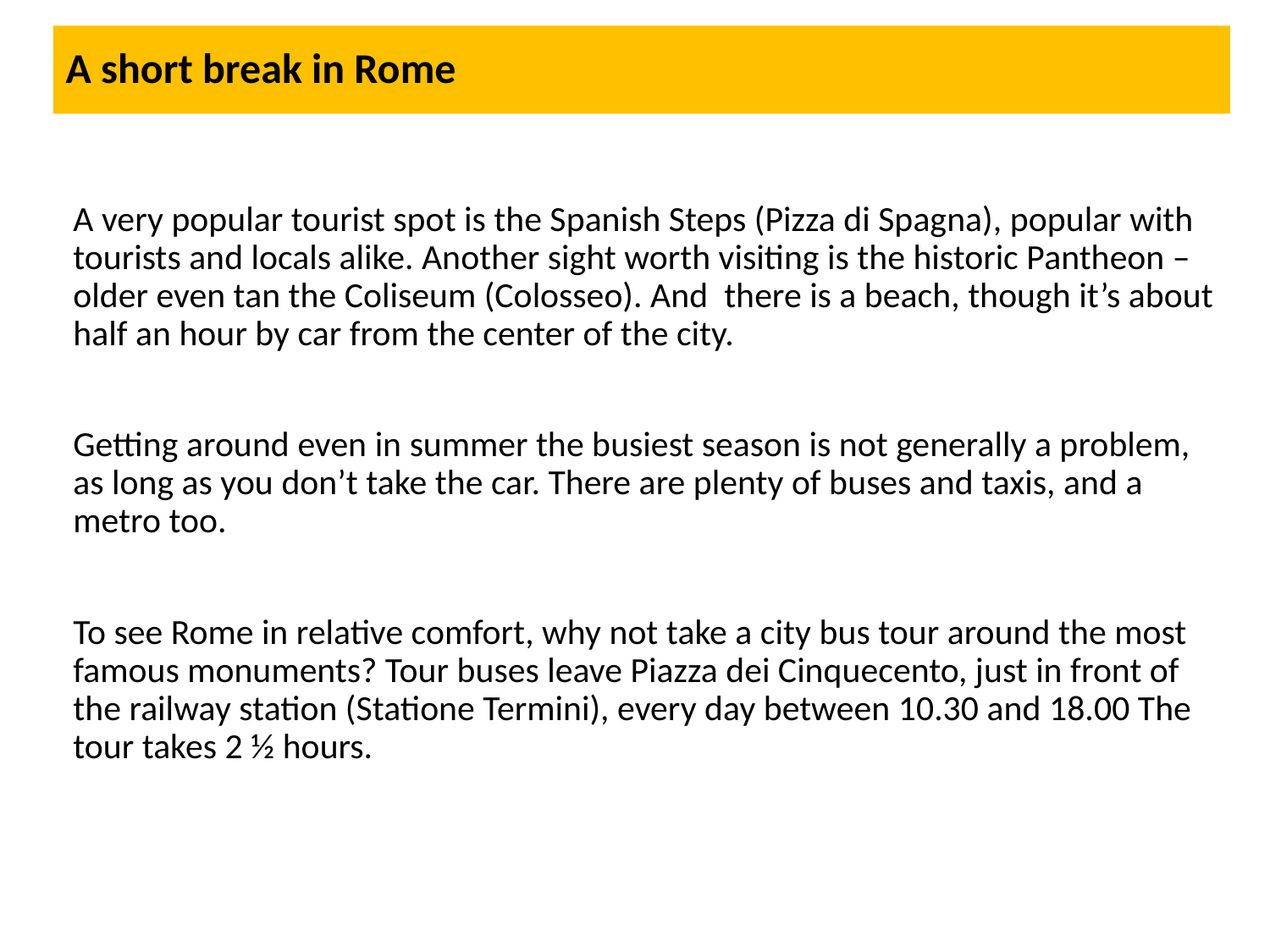

# A short break in Rome
A very popular tourist spot is the Spanish Steps (Pizza di Spagna), popular with tourists and locals alike. Another sight worth visiting is the historic Pantheon – older even tan the Coliseum (Colosseo). And  there is a beach, though it’s about half an hour by car from the center of the city.

Getting around even in summer the busiest season is not generally a problem, as long as you don’t take the car. There are plenty of buses and taxis, and a metro too.

To see Rome in relative comfort, why not take a city bus tour around the most famous monuments? Tour buses leave Piazza dei Cinquecento, just in front of the railway station (Statione Termini), every day between 10.30 and 18.00 The tour takes 2 ½ hours.